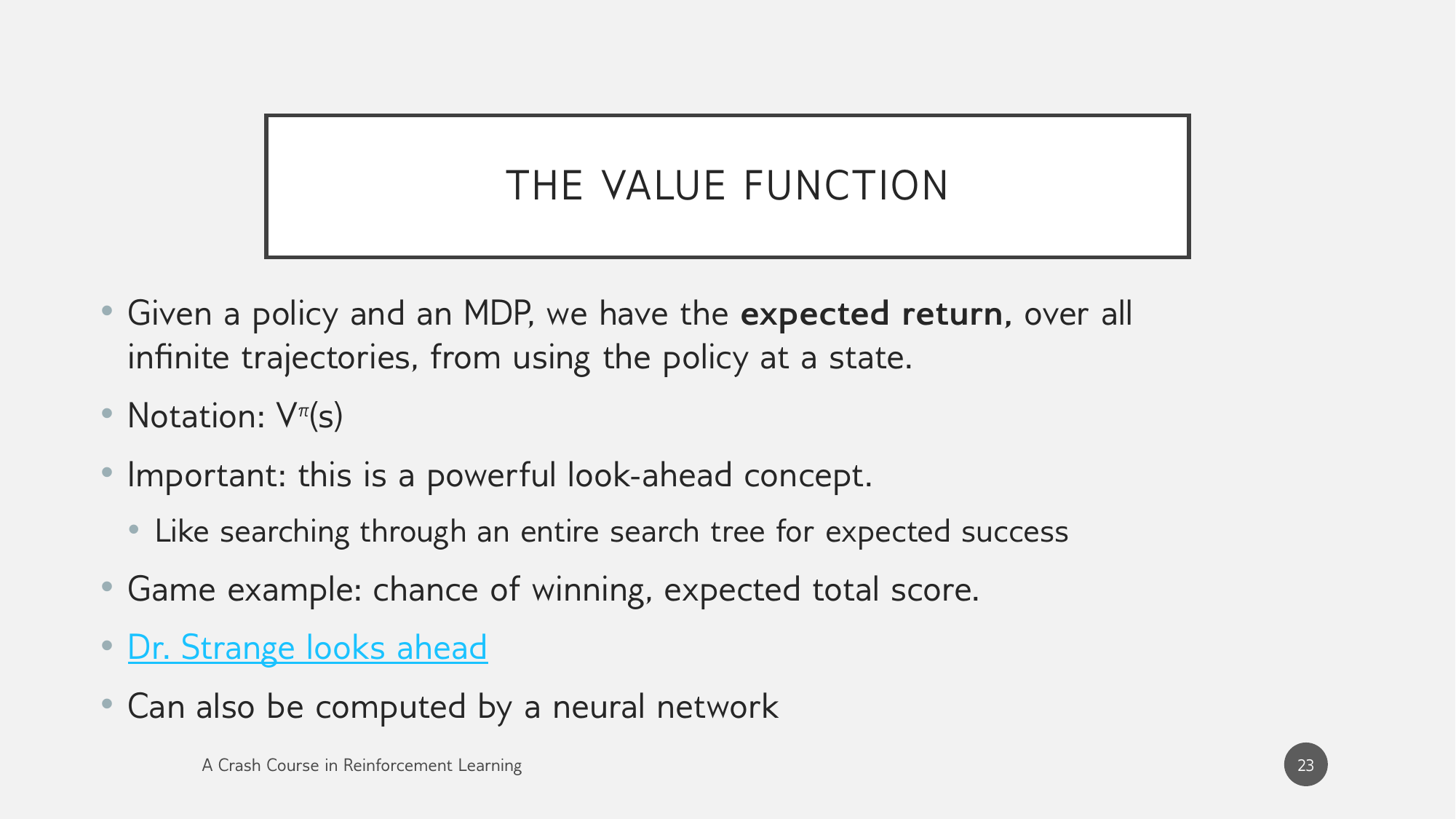

# The Value function
Given a policy and an MDP, we have the expected return, over all infinite trajectories, from using the policy at a state.
Notation: Vπ(s)
Important: this is a powerful look-ahead concept.
Like searching through an entire search tree for expected success
Game example: chance of winning, expected total score.
Dr. Strange looks ahead
Can also be computed by a neural network
23
A Crash Course in Reinforcement Learning